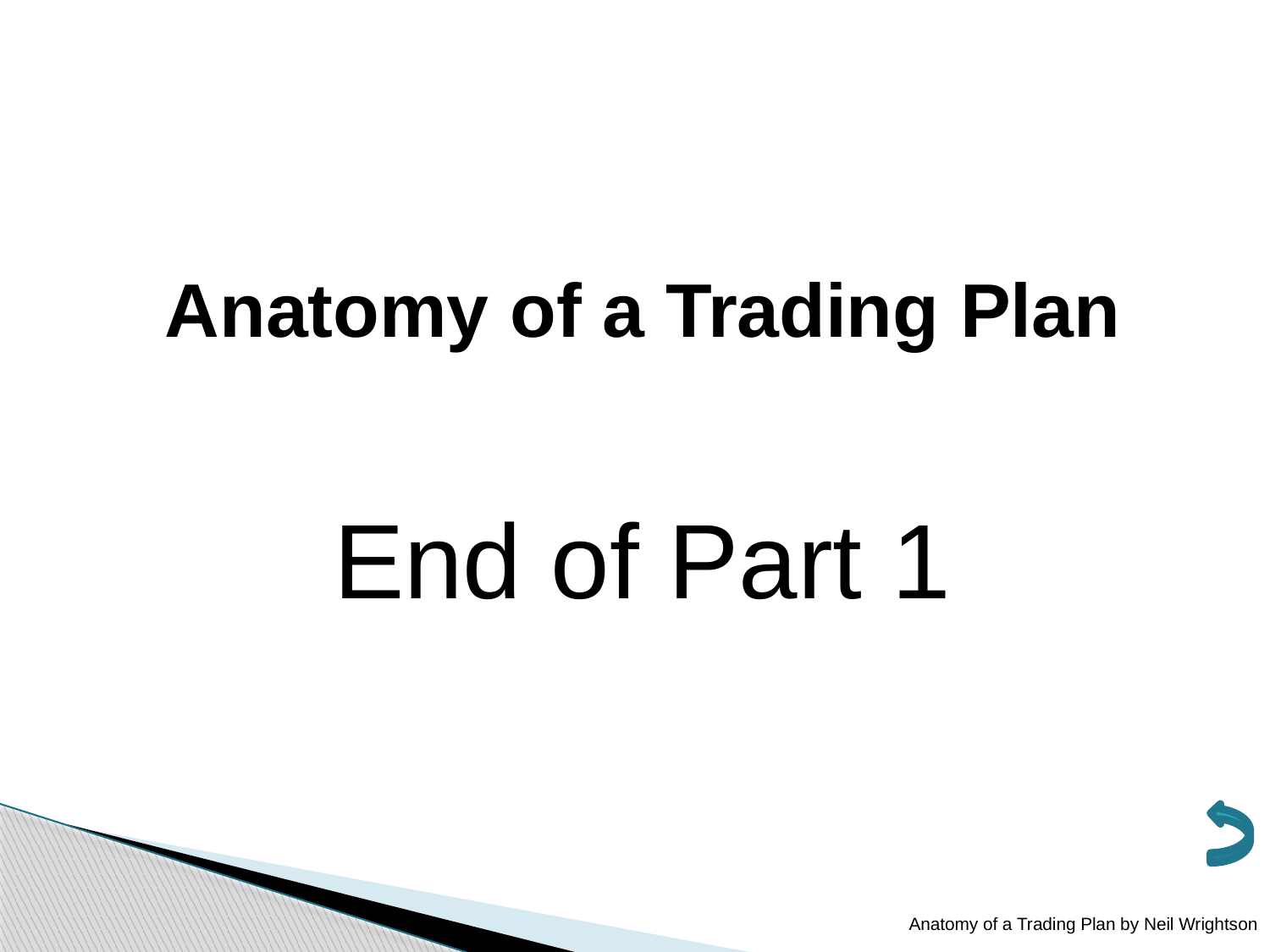

#

Anatomy of a Trading Plan

End of Part 1

Anatomy of a Trading Plan by Neil Wrightson